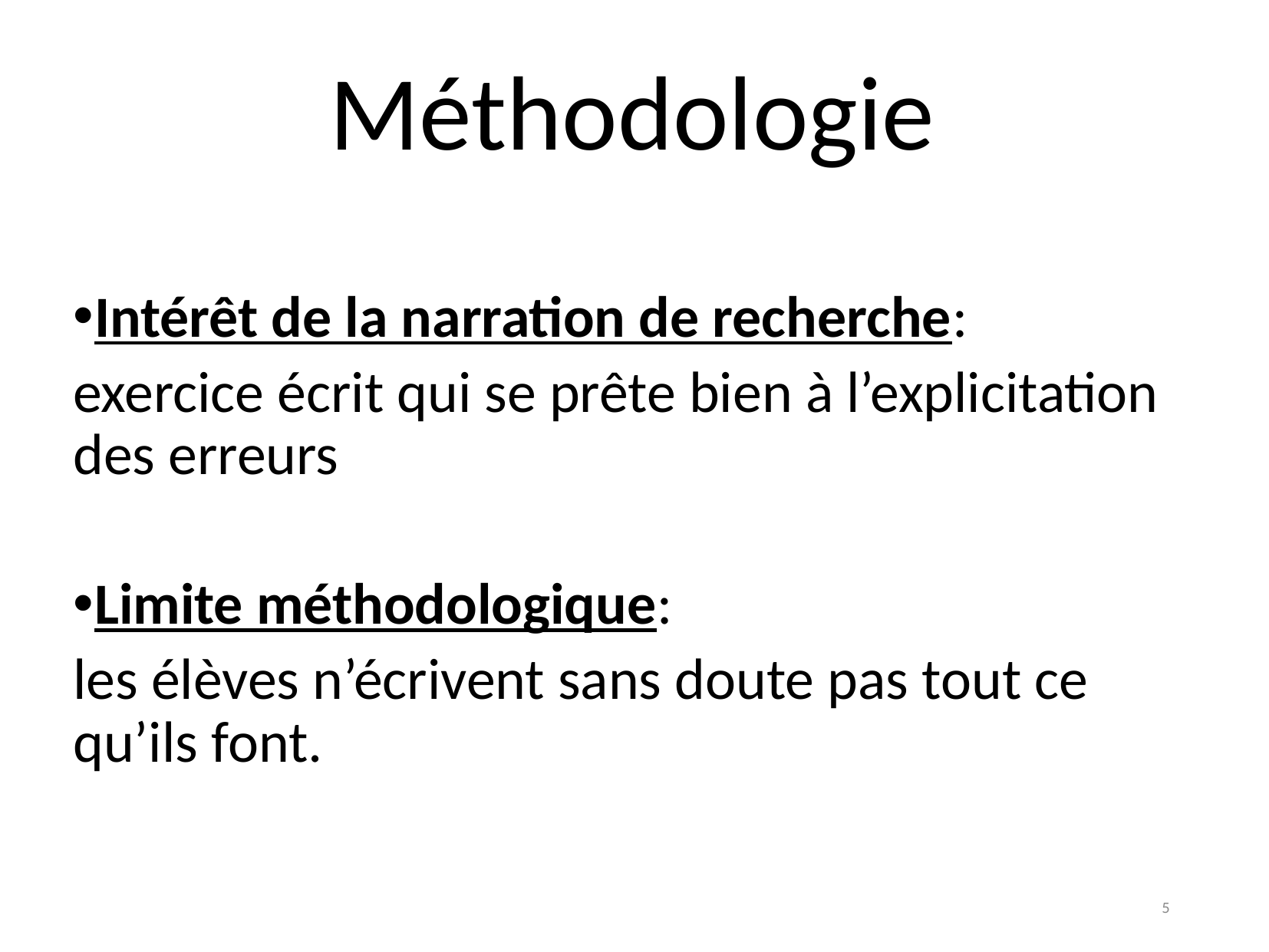

Méthodologie

Intérêt de la narration de recherche:
exercice écrit qui se prête bien à l’explicitation des erreurs

Limite méthodologique:
les élèves n’écrivent sans doute pas tout ce qu’ils font.
5